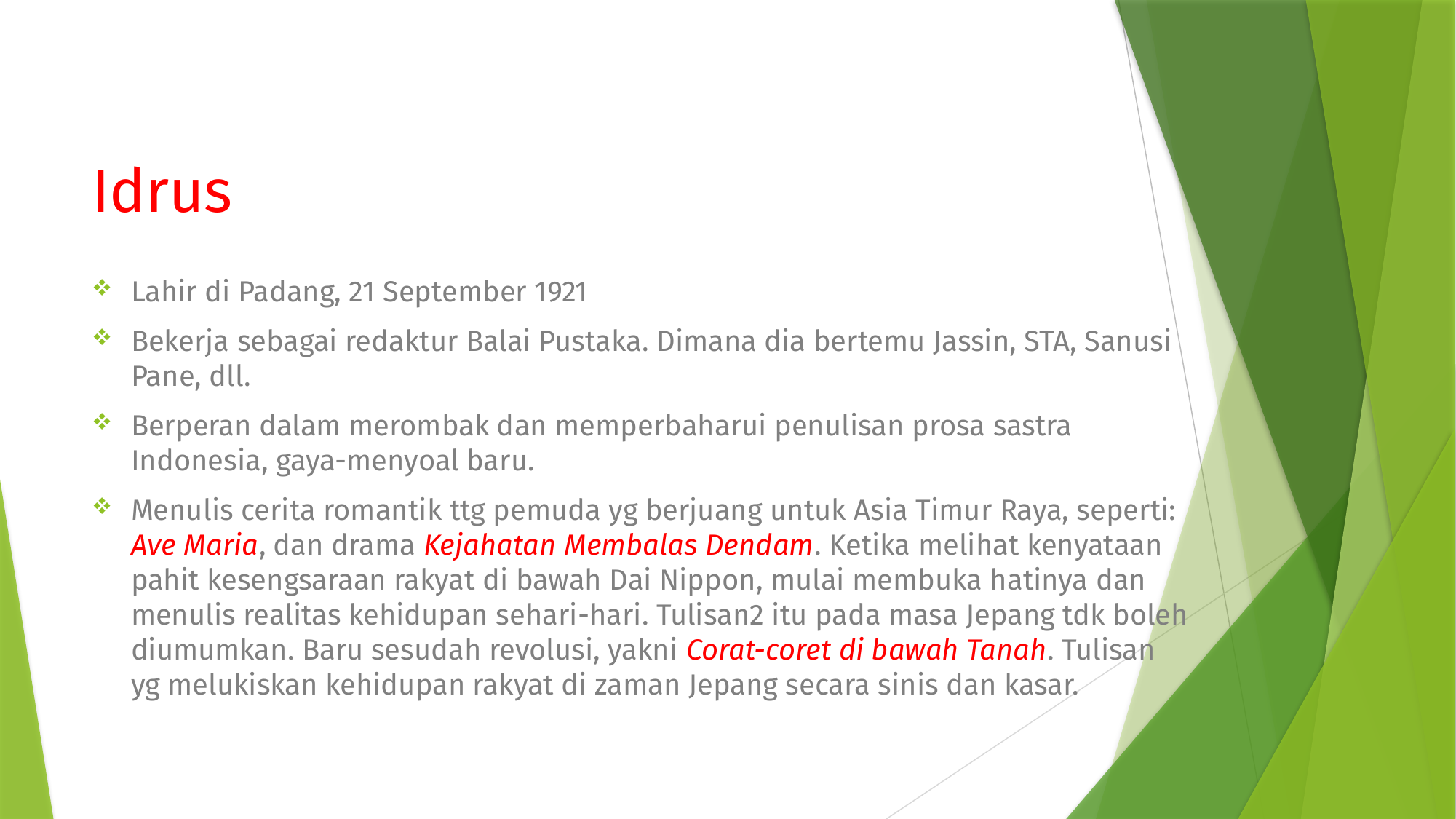

# Idrus
Lahir di Padang, 21 September 1921
Bekerja sebagai redaktur Balai Pustaka. Dimana dia bertemu Jassin, STA, Sanusi Pane, dll.
Berperan dalam merombak dan memperbaharui penulisan prosa sastra Indonesia, gaya-menyoal baru.
Menulis cerita romantik ttg pemuda yg berjuang untuk Asia Timur Raya, seperti: Ave Maria, dan drama Kejahatan Membalas Dendam. Ketika melihat kenyataan pahit kesengsaraan rakyat di bawah Dai Nippon, mulai membuka hatinya dan menulis realitas kehidupan sehari-hari. Tulisan2 itu pada masa Jepang tdk boleh diumumkan. Baru sesudah revolusi, yakni Corat-coret di bawah Tanah. Tulisan yg melukiskan kehidupan rakyat di zaman Jepang secara sinis dan kasar.